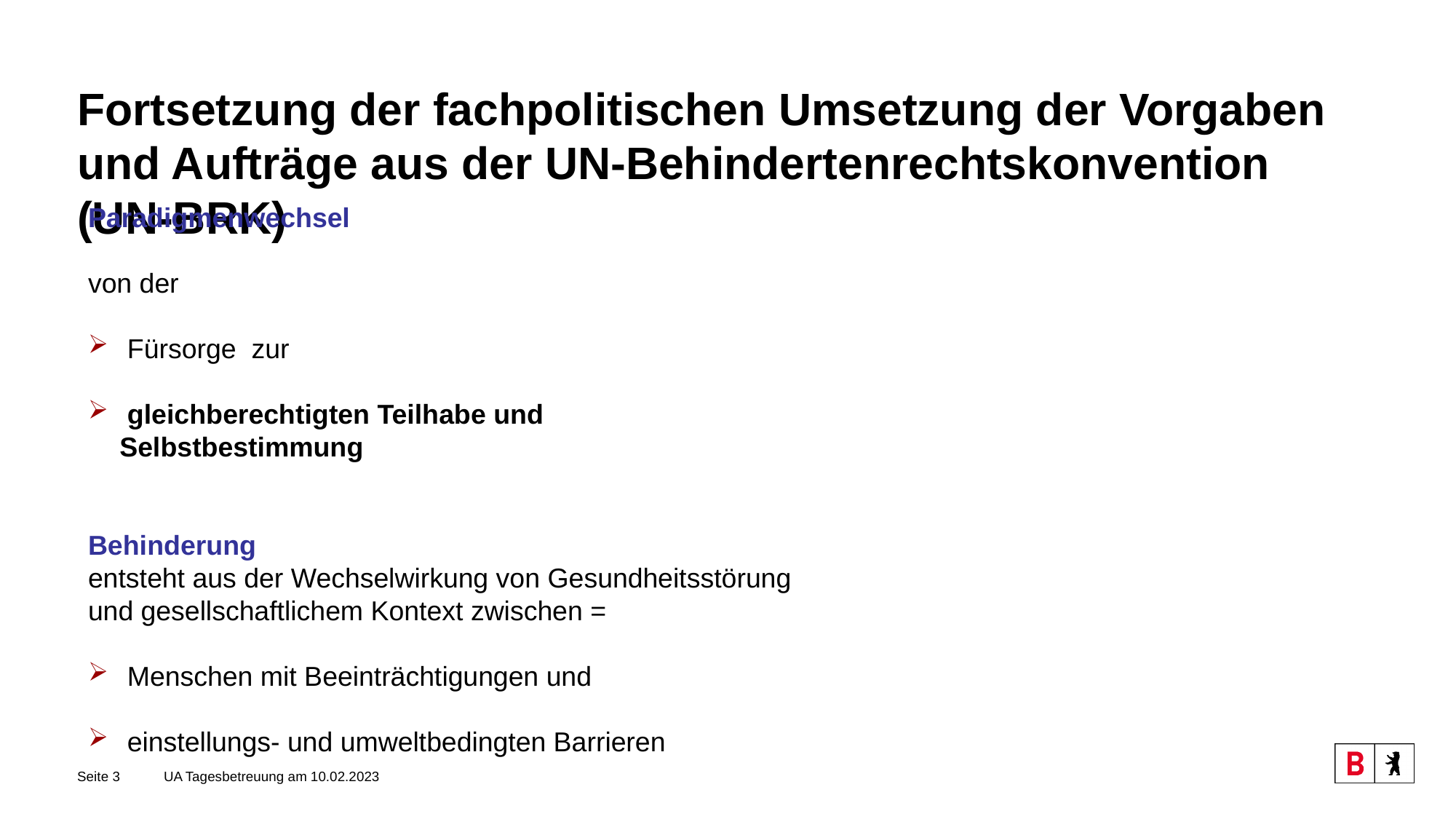

# Fortsetzung der fachpolitischen Umsetzung der Vorgaben und Aufträge aus der UN-Behindertenrechtskonvention (UN-BRK)
Paradigmenwechsel

von der

 Fürsorge  zur

 gleichberechtigten Teilhabe und  Selbstbestimmung

Behinderung
entsteht aus der Wechselwirkung von Gesundheitsstörung und gesellschaftlichem Kontext zwischen =

 Menschen mit Beeinträchtigungen und

 einstellungs- und umweltbedingten Barrieren
Seite 3
UA Tagesbetreuung am 10.02.2023